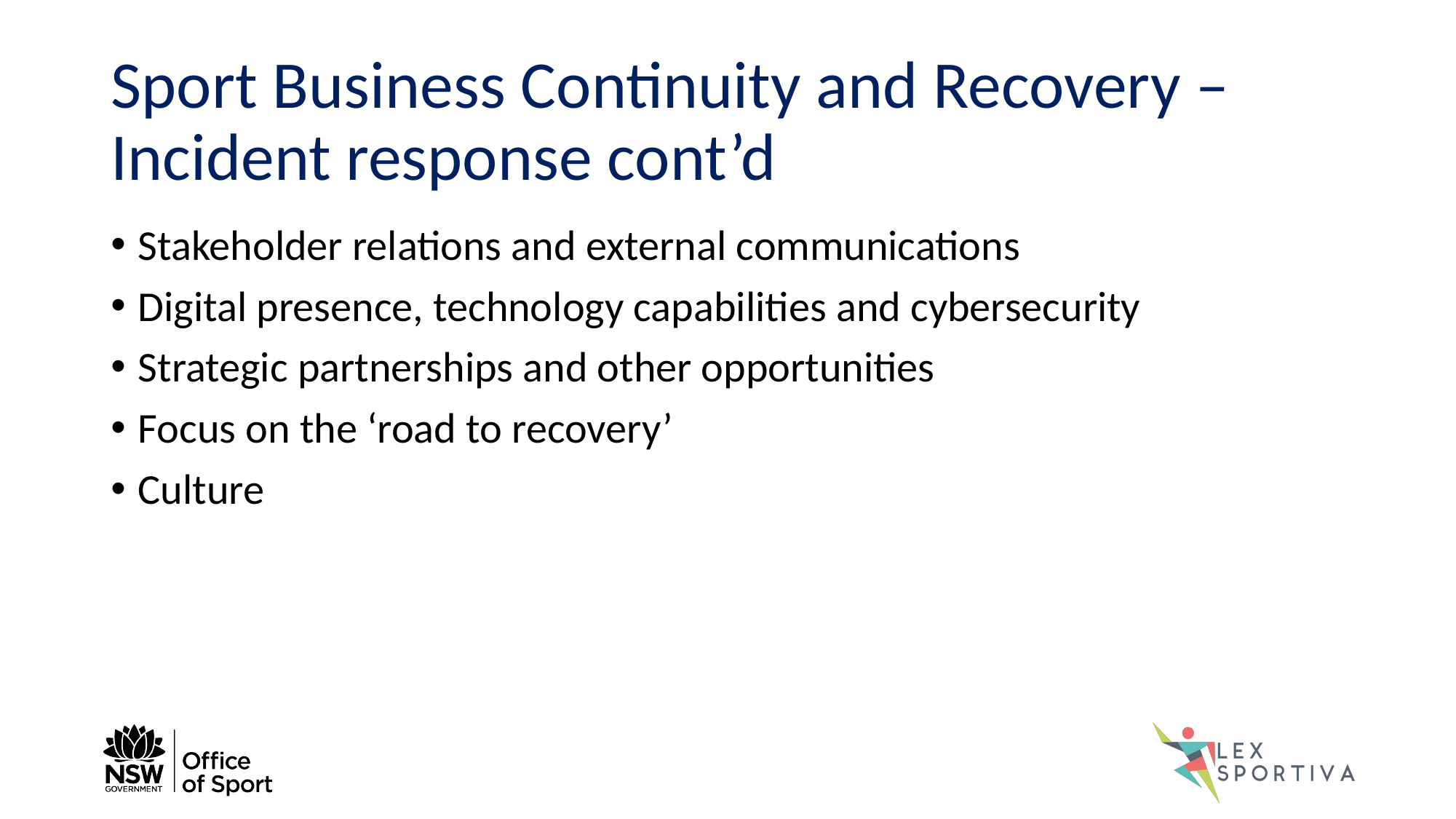

# Sport Business Continuity and Recovery – Incident response cont’d
Stakeholder relations and external communications
Digital presence, technology capabilities and cybersecurity
Strategic partnerships and other opportunities
Focus on the ‘road to recovery’
Culture